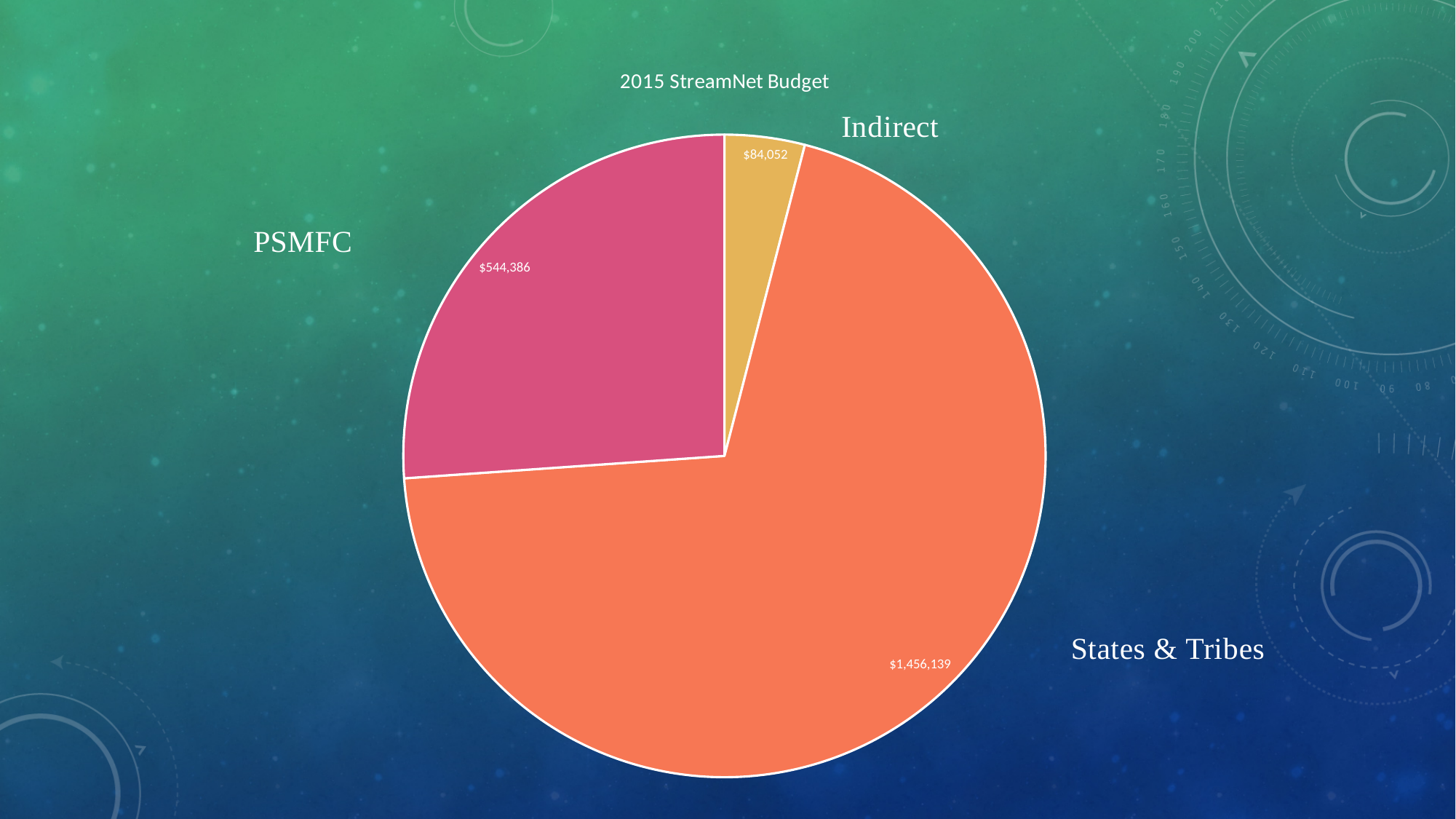

### Chart: 2015 StreamNet Budget

| Category |  |
|---|---|